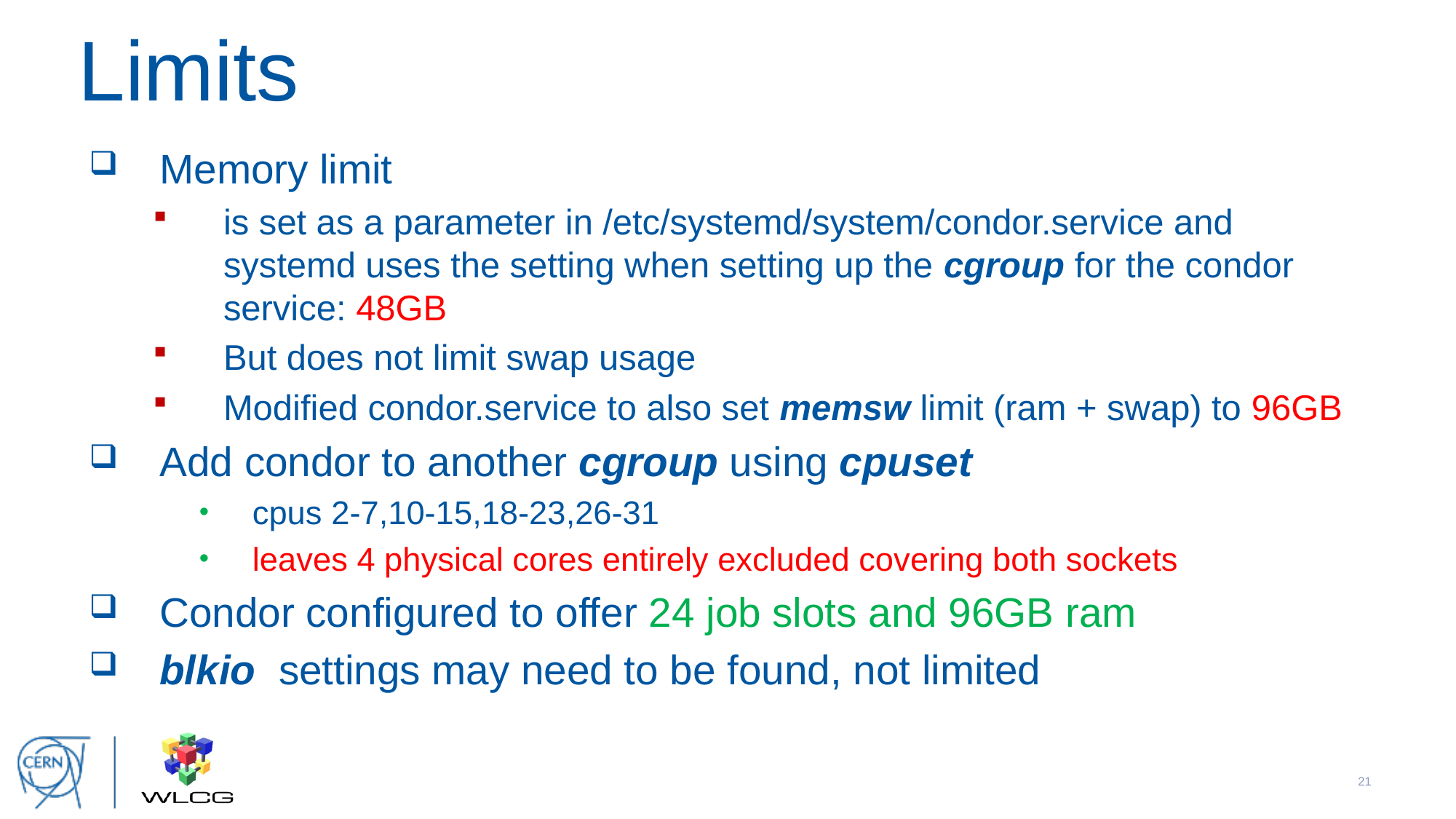

# Limits
Memory limit
is set as a parameter in /etc/systemd/system/condor.service and systemd uses the setting when setting up the cgroup for the condor service: 48GB
But does not limit swap usage
Modified condor.service to also set memsw limit (ram + swap) to 96GB
Add condor to another cgroup using cpuset
cpus 2-7,10-15,18-23,26-31
leaves 4 physical cores entirely excluded covering both sockets
Condor configured to offer 24 job slots and 96GB ram
blkio  settings may need to be found, not limited

21